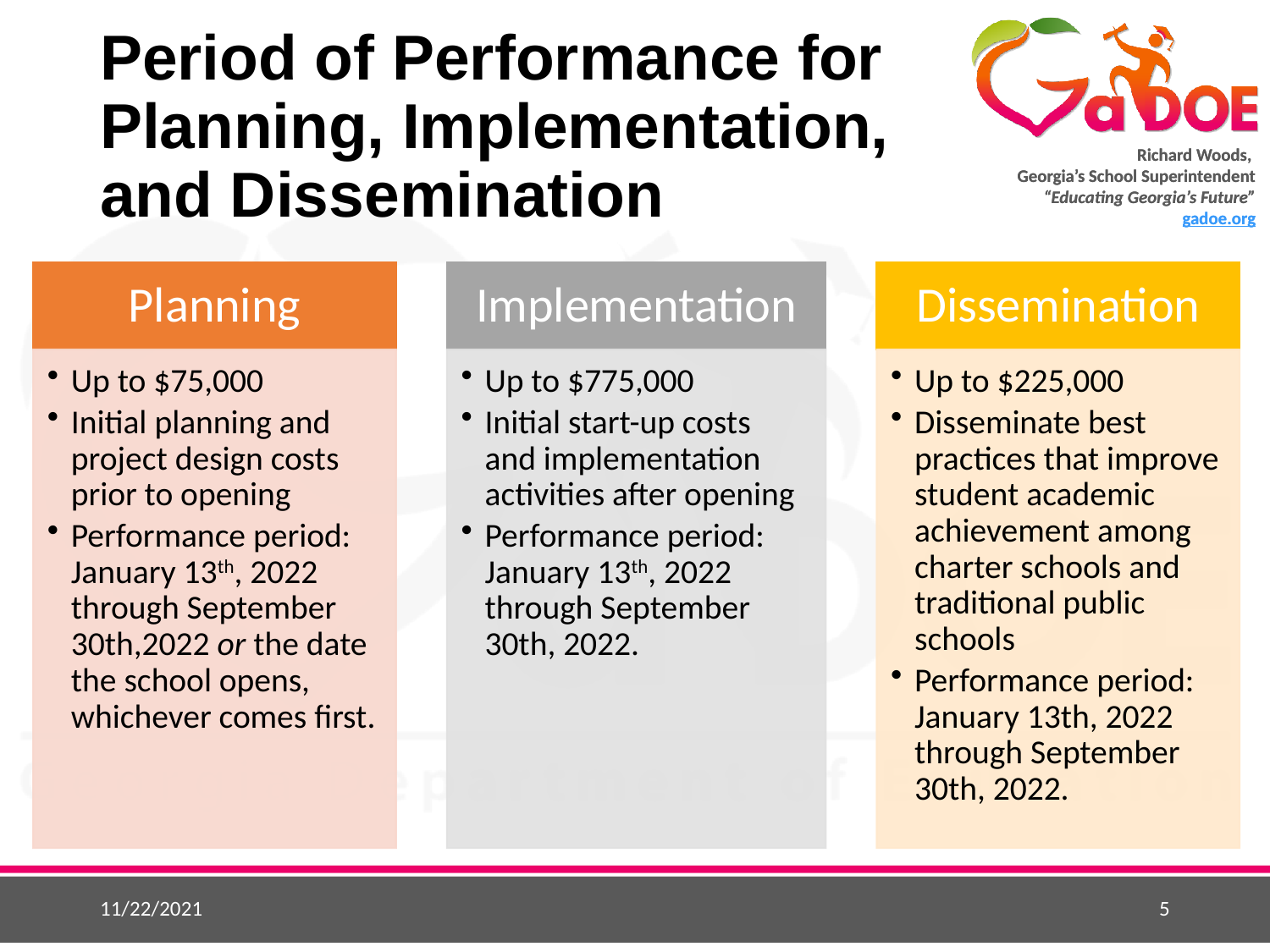

# Period of Performance for Planning, Implementation, and Dissemination
Planning
Up to $75,000
Initial planning and project design costs prior to opening
Performance period:  January 13th, 2022 through September 30th,2022 or the date the school opens, whichever comes first.
Implementation
Up to $775,000
Initial start-up costs and implementation activities after opening
Performance period: January 13th, 2022 through September 30th, 2022.
Dissemination
Up to $225,000
Disseminate best practices that improve student academic achievement among charter schools and traditional public schools
Performance period: January 13th, 2022 through September 30th, 2022.
11/22/2021
5